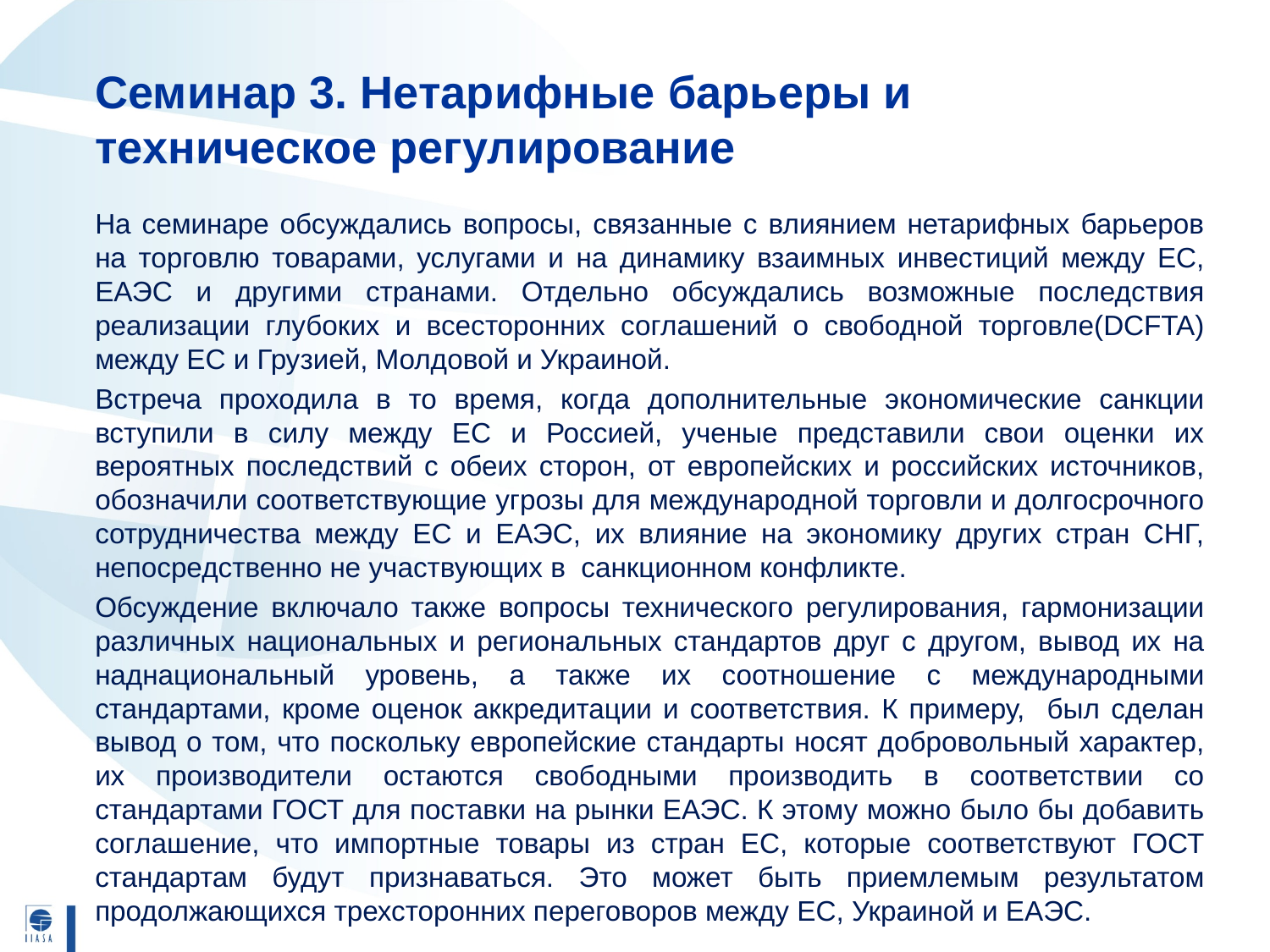

# Семинар 3. Нетарифные барьеры и техническое регулирование
На семинаре обсуждались вопросы, связанные с влиянием нетарифных барьеров на торговлю товарами, услугами и на динамику взаимных инвестиций между ЕС, ЕАЭС и другими странами. Отдельно обсуждались возможные последствия реализации глубоких и всесторонних соглашений о свободной торговле(DCFTA) между ЕС и Грузией, Молдовой и Украиной.
Встреча проходила в то время, когда дополнительные экономические санкции вступили в силу между ЕС и Россией, ученые представили свои оценки их вероятных последствий с обеих сторон, от европейских и российских источников, обозначили соответствующие угрозы для международной торговли и долгосрочного сотрудничества между ЕС и ЕАЭС, их влияние на экономику других стран СНГ, непосредственно не участвующих в  санкционном конфликте.
Обсуждение включало также вопросы технического регулирования, гармонизации различных национальных и региональных стандартов друг с другом, вывод их на наднациональный уровень, а также их соотношение с международными стандартами, кроме оценок аккредитации и соответствия. К примеру,  был сделан вывод о том, что поскольку европейские стандарты носят добровольный характер, их производители остаются свободными производить в соответствии со стандартами ГОСТ для поставки на рынки ЕАЭС. К этому можно было бы добавить соглашение, что импортные товары из стран ЕС, которые соответствуют ГОСТ стандартам будут признаваться. Это может быть приемлемым результатом продолжающихся трехсторонних переговоров между ЕС, Украиной и EAЭС.